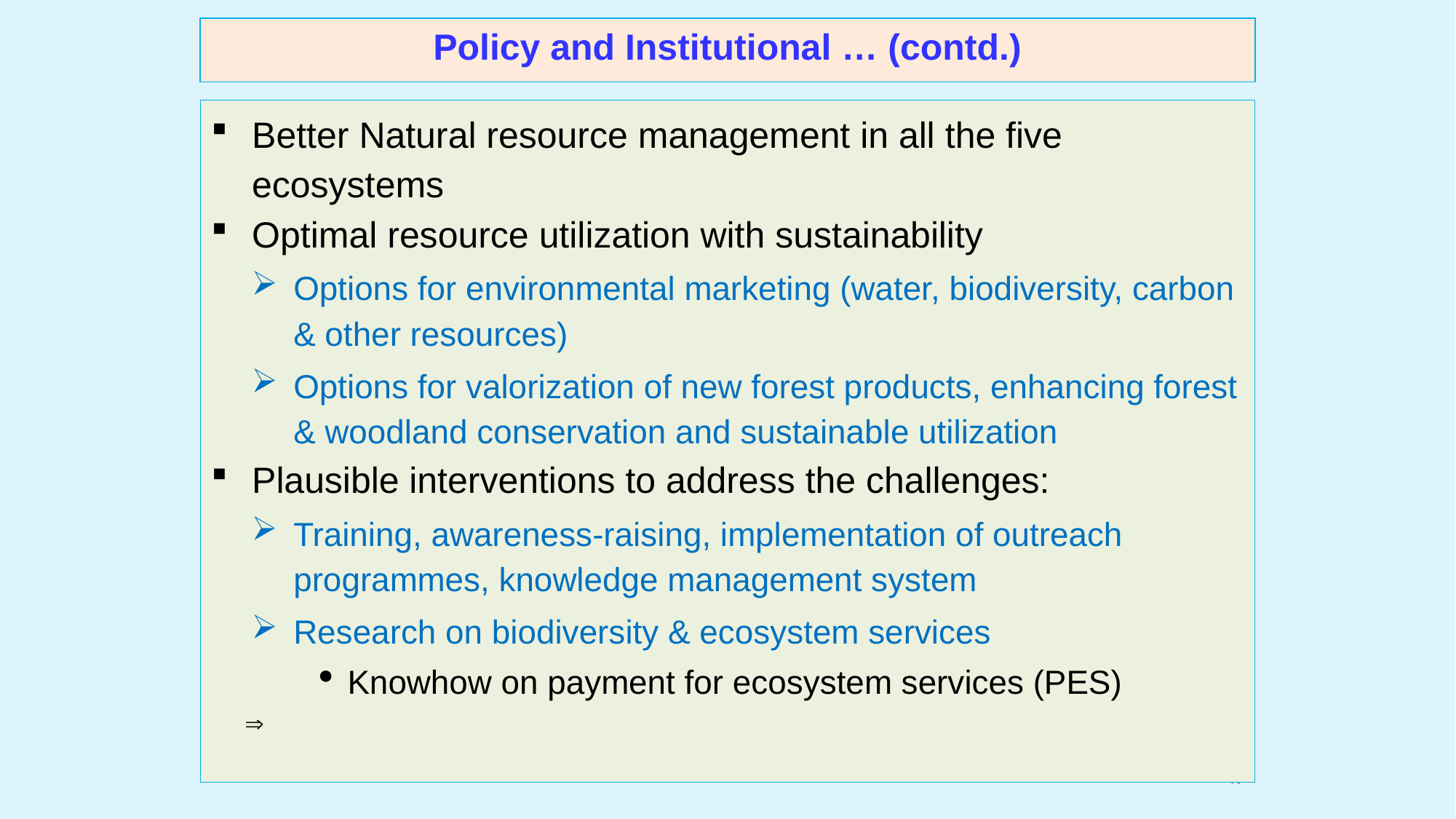

Policy and Institutional … (contd.)

Better Natural resource management in all the five ecosystems
Optimal resource utilization with sustainability
Options for environmental marketing (water, biodiversity, carbon & other resources)
Options for valorization of new forest products, enhancing forest & woodland conservation and sustainable utilization
Plausible interventions to address the challenges:
Training, awareness-raising, implementation of outreach programmes, knowledge management system
Research on biodiversity & ecosystem services
Knowhow on payment for ecosystem services (PES)
    ⇒
49